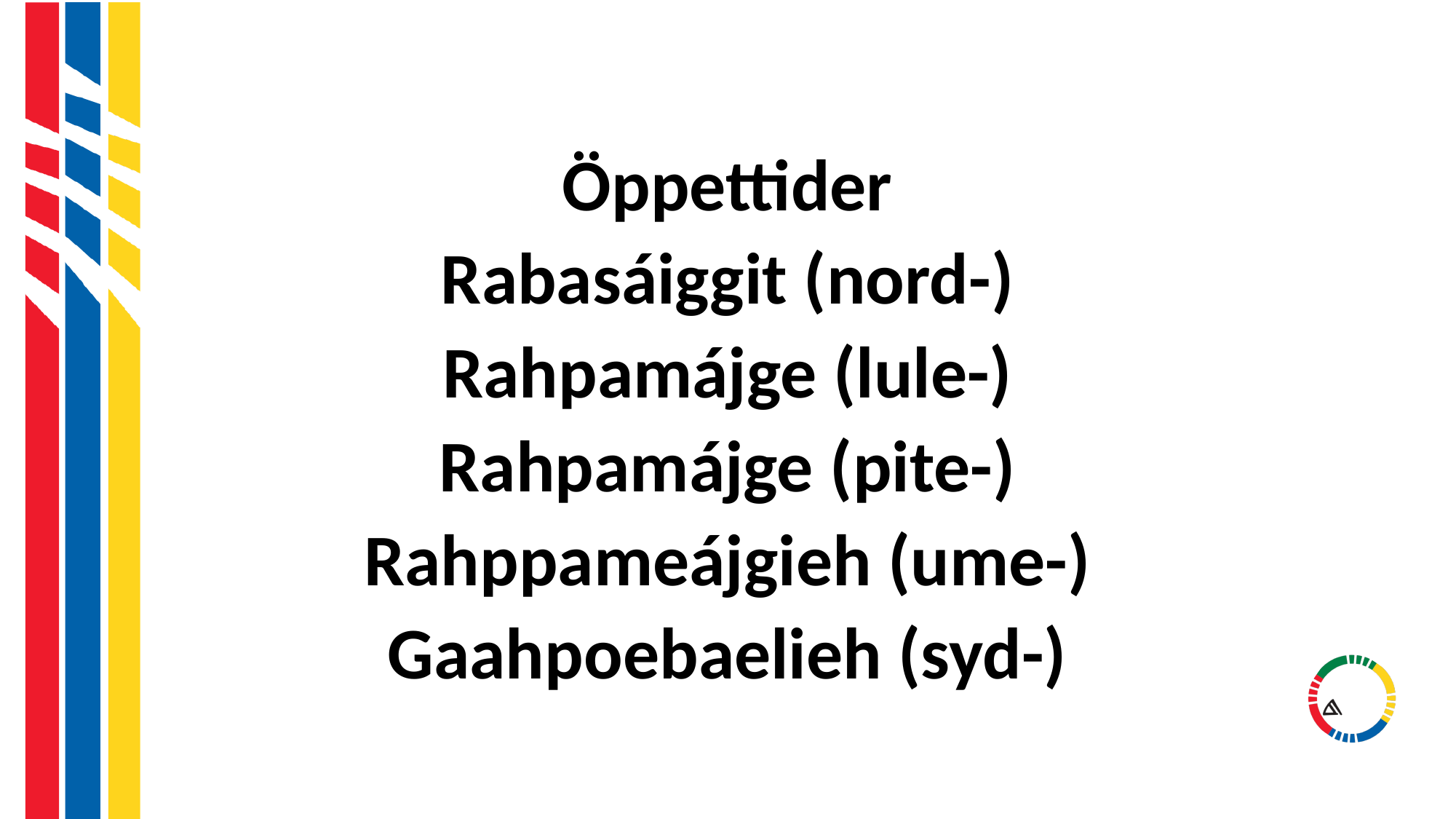

#
Öppettider
Rabasáiggit (nord-)
Rahpamájge (lule-)
Rahpamájge (pite-)
Rahppameájgieh (ume-)
Gaahpoebaelieh (syd-)